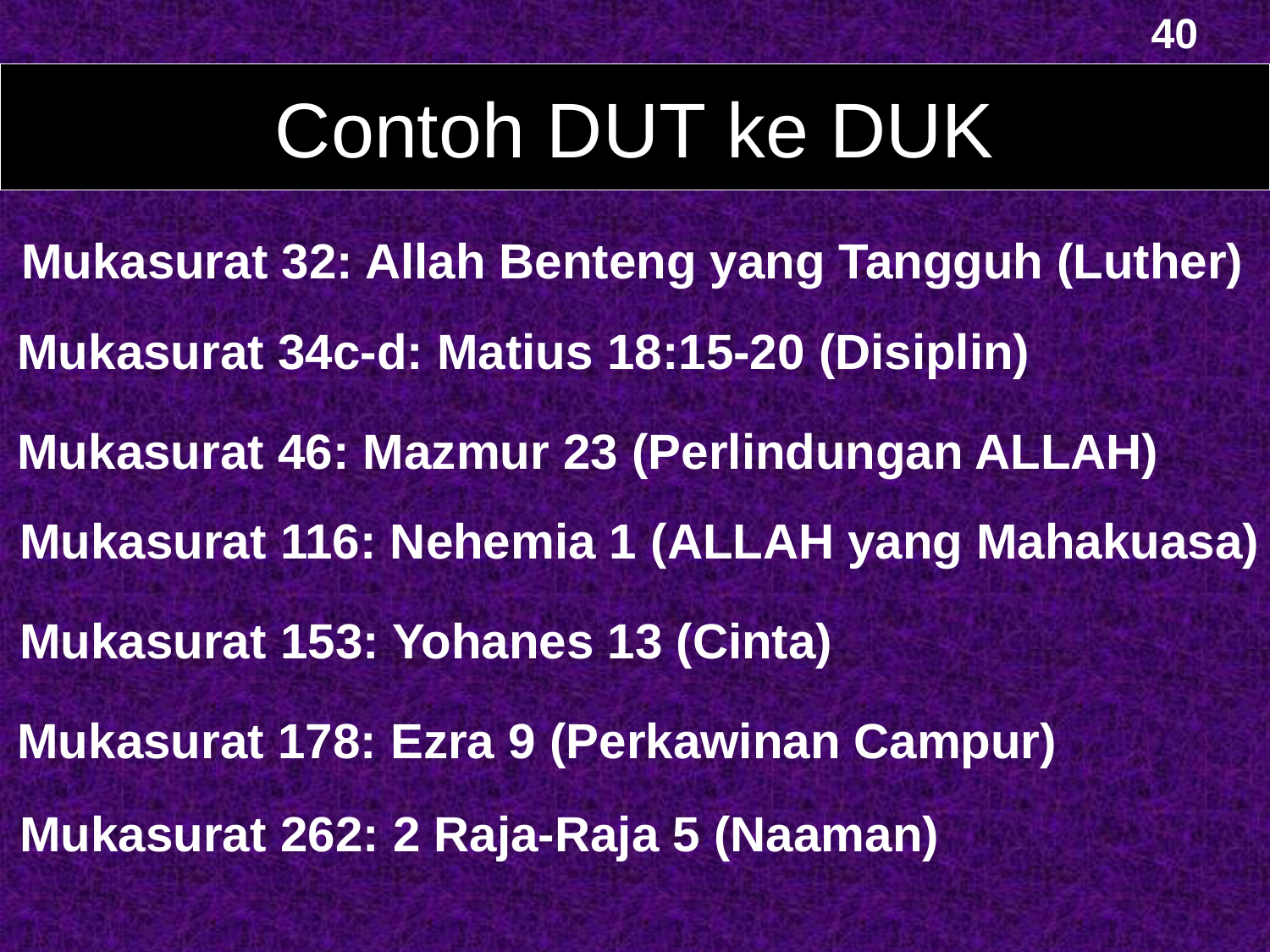

40
Contoh DUT ke DUK
Mukasurat 32: Allah Benteng yang Tangguh (Luther)
Mukasurat 34c-d: Matius 18:15-20 (Disiplin)
Mukasurat 46: Mazmur 23 (Perlindungan ALLAH)
Mukasurat 116: Nehemia 1 (ALLAH yang Mahakuasa)
Mukasurat 153: Yohanes 13 (Cinta)
Mukasurat 178: Ezra 9 (Perkawinan Campur)
Mukasurat 262: 2 Raja-Raja 5 (Naaman)